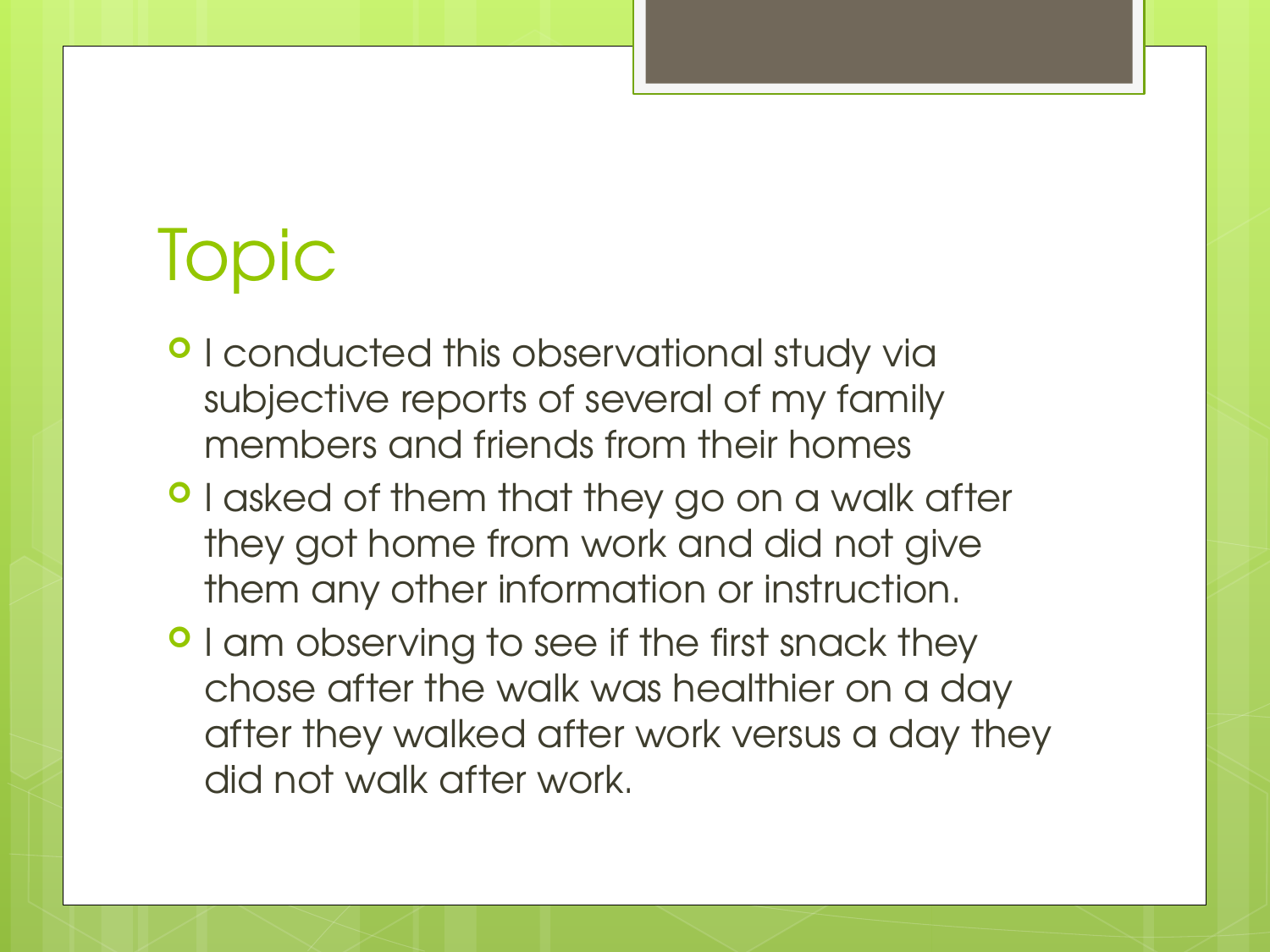

# Topic
I conducted this observational study via subjective reports of several of my family members and friends from their homes
I asked of them that they go on a walk after they got home from work and did not give them any other information or instruction.
I am observing to see if the first snack they chose after the walk was healthier on a day after they walked after work versus a day they did not walk after work.